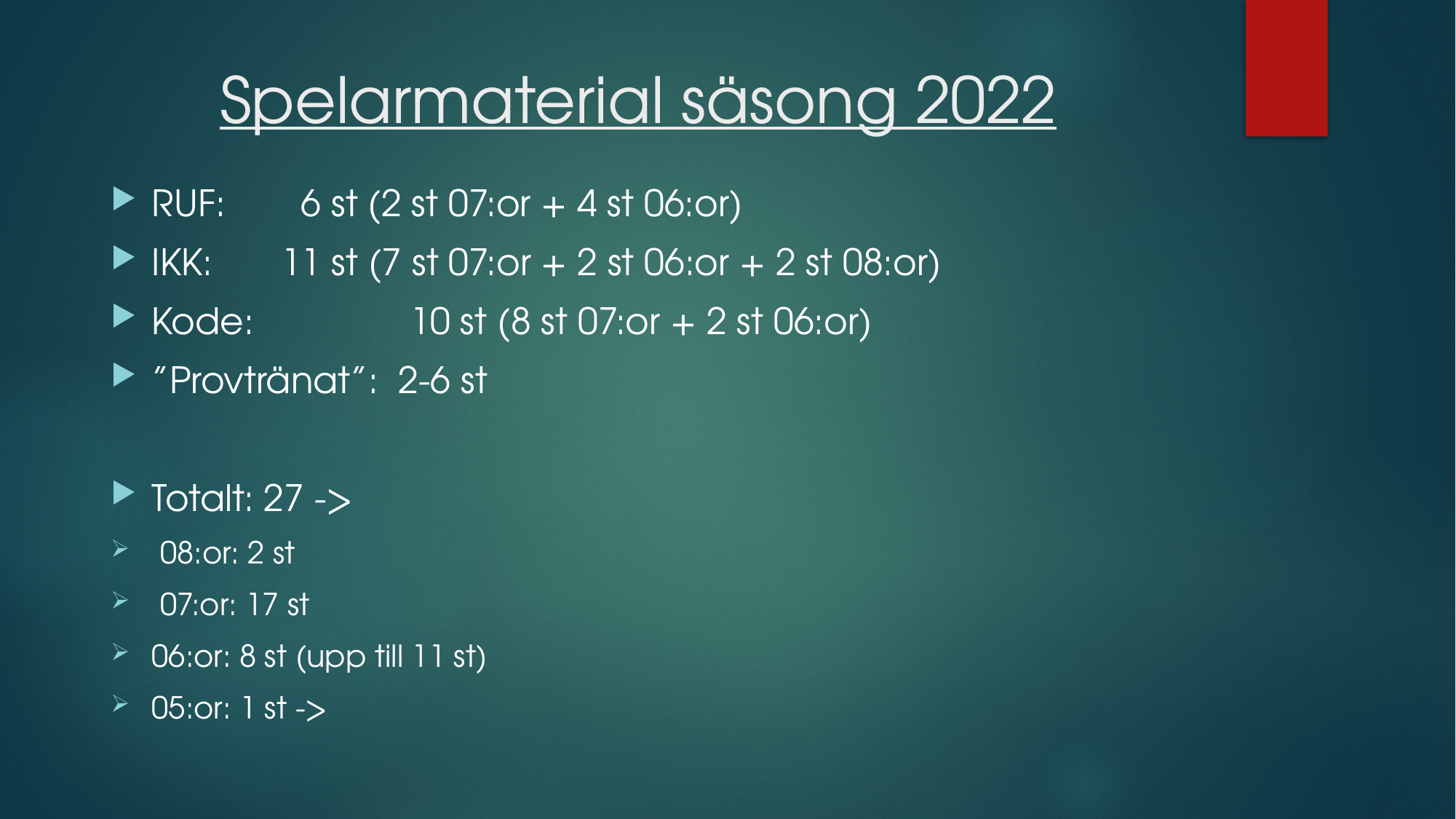

# Spelarmaterial säsong 2022
RUF:   	    6 st (2 st 07:or + 4 st 06:or)
IKK:    	  11 st (7 st 07:or + 2 st 06:or + 2 st 08:or)
Kode:   	    10 st (8 st 07:or + 2 st 06:or)
”Provtränat”:  2-6 st

Totalt: 27 ->
 08:or: 2 st
 07:or: 17 st
06:or: 8 st (upp till 11 st)
05:or: 1 st ->